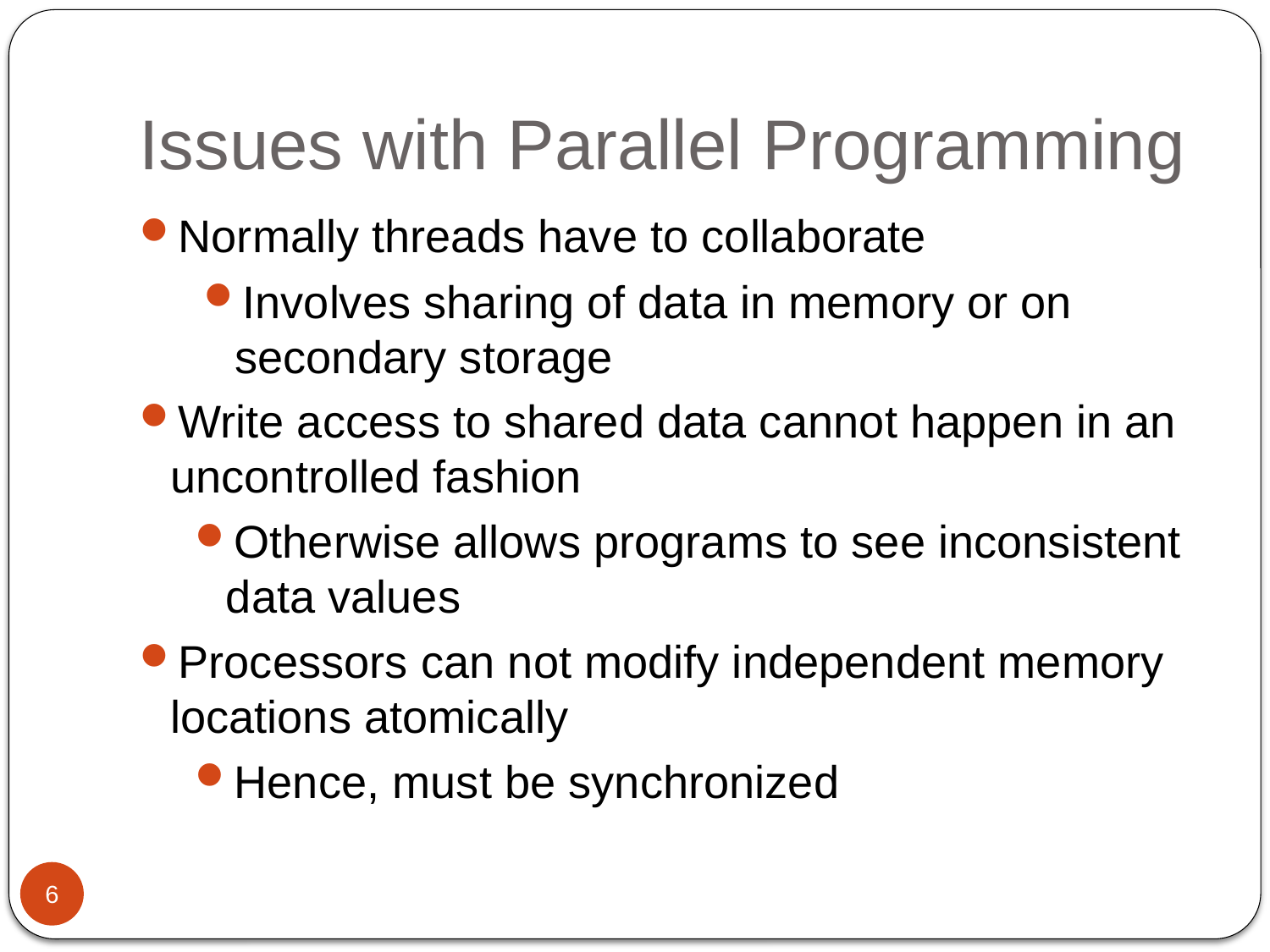

# Issues with Parallel Programming
Normally threads have to collaborate
Involves sharing of data in memory or on secondary storage
Write access to shared data cannot happen in an uncontrolled fashion
Otherwise allows programs to see inconsistent data values
Processors can not modify independent memory locations atomically
Hence, must be synchronized

6